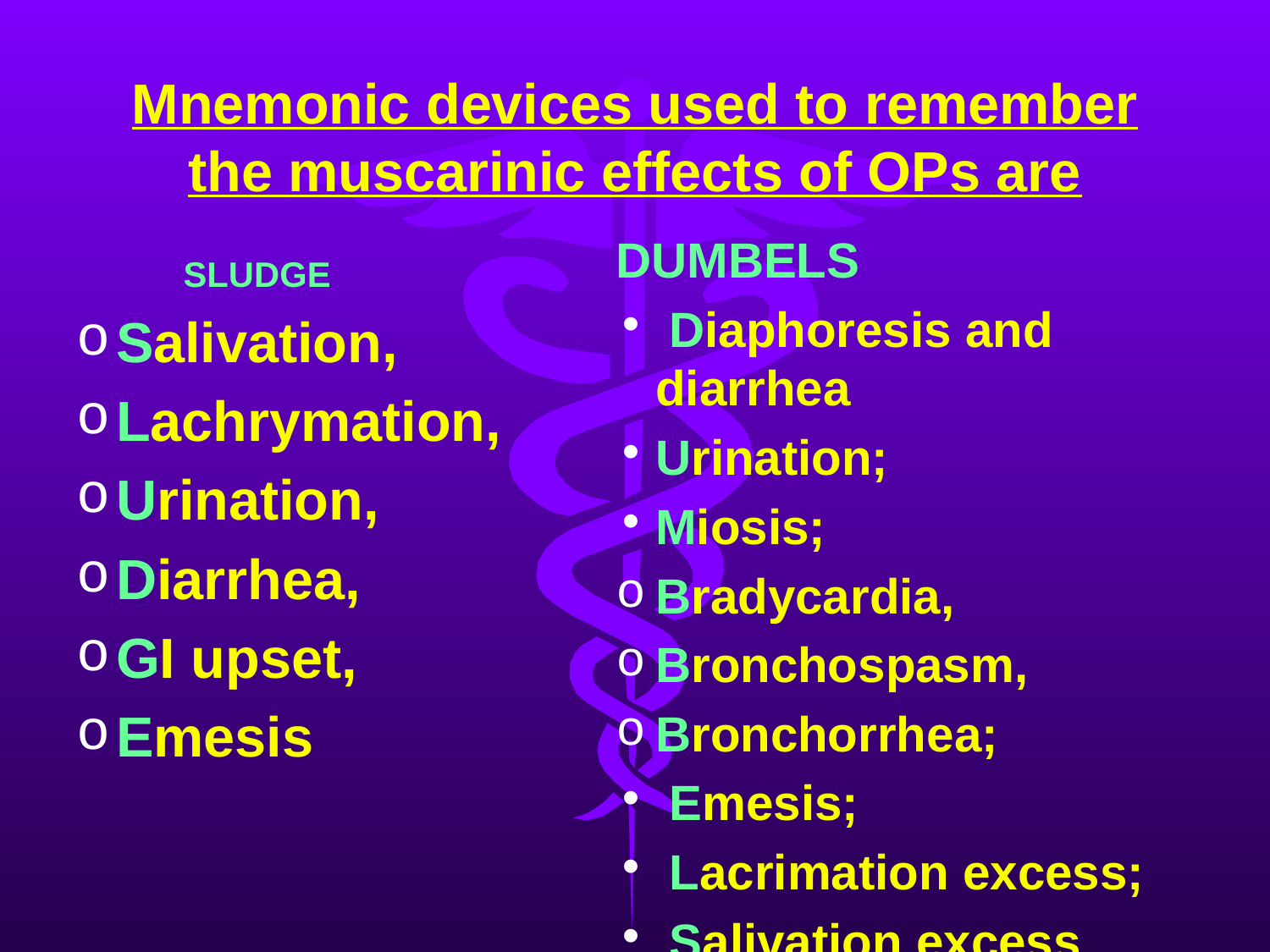

# Mnemonic devices used to remember the muscarinic effects of OPs are
DUMBELS
 Diaphoresis and diarrhea
Urination;
Miosis;
Bradycardia,
Bronchospasm,
Bronchorrhea;
 Emesis;
 Lacrimation excess;
 Salivation excess

           SLUDGE
Salivation,
Lachrymation,
Urination,
Diarrhea,
GI upset,
Emesis